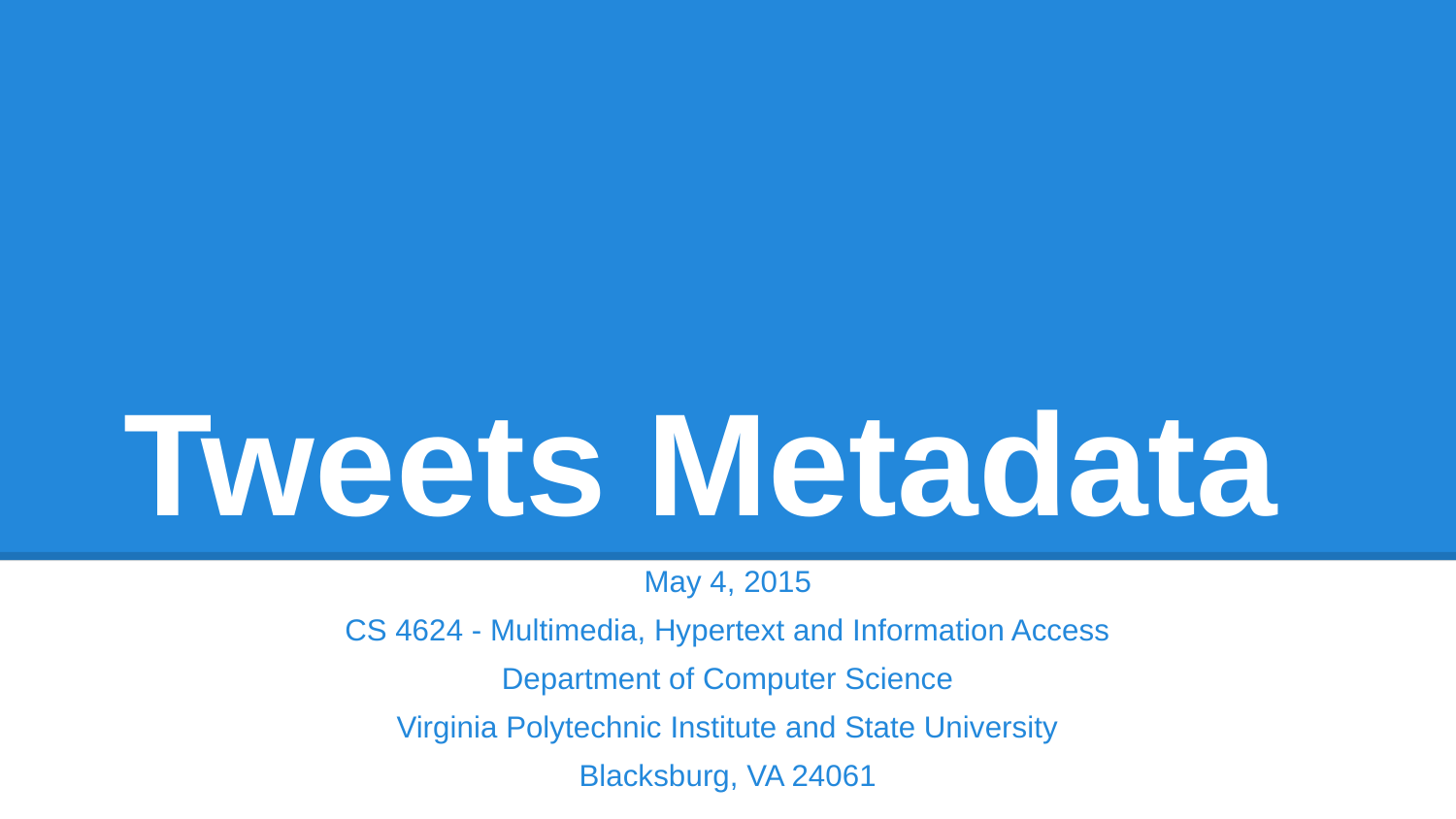

# Tweets Metadata
May 4, 2015
CS 4624 - Multimedia, Hypertext and Information Access
Department of Computer Science
Virginia Polytechnic Institute and State University
Blacksburg, VA 24061